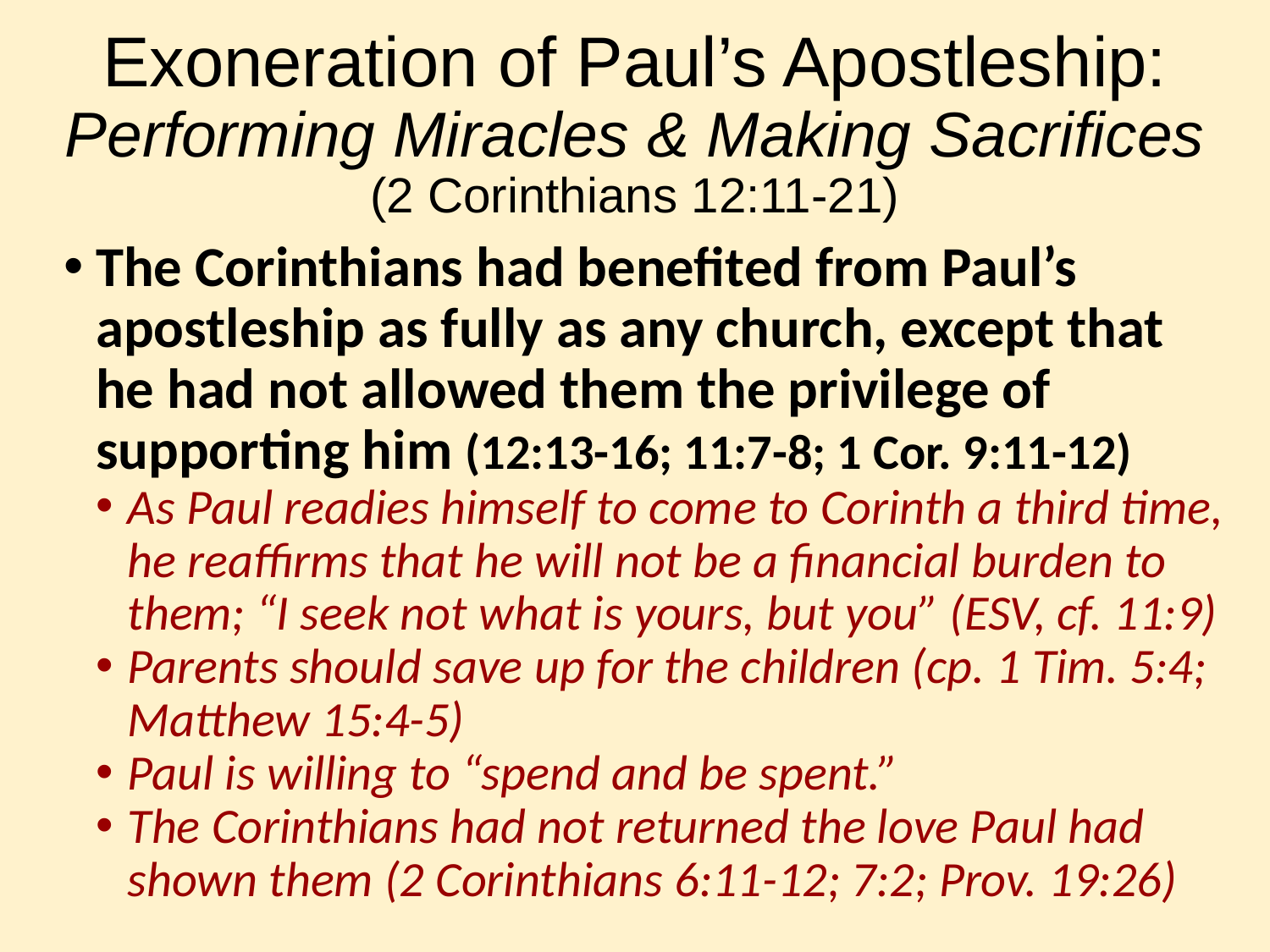

# Exoneration of Paul’s Apostleship: Performing Miracles & Making Sacrifices (2 Corinthians 12:11-21)
The Corinthians had benefited from Paul’s apostleship as fully as any church, except that he had not allowed them the privilege of supporting him (12:13-16; 11:7-8; 1 Cor. 9:11-12)
As Paul readies himself to come to Corinth a third time, he reaffirms that he will not be a financial burden to them; “I seek not what is yours, but you” (ESV, cf. 11:9)
Parents should save up for the children (cp. 1 Tim. 5:4; Matthew 15:4-5)
Paul is willing to “spend and be spent.”
The Corinthians had not returned the love Paul had shown them (2 Corinthians 6:11-12; 7:2; Prov. 19:26)